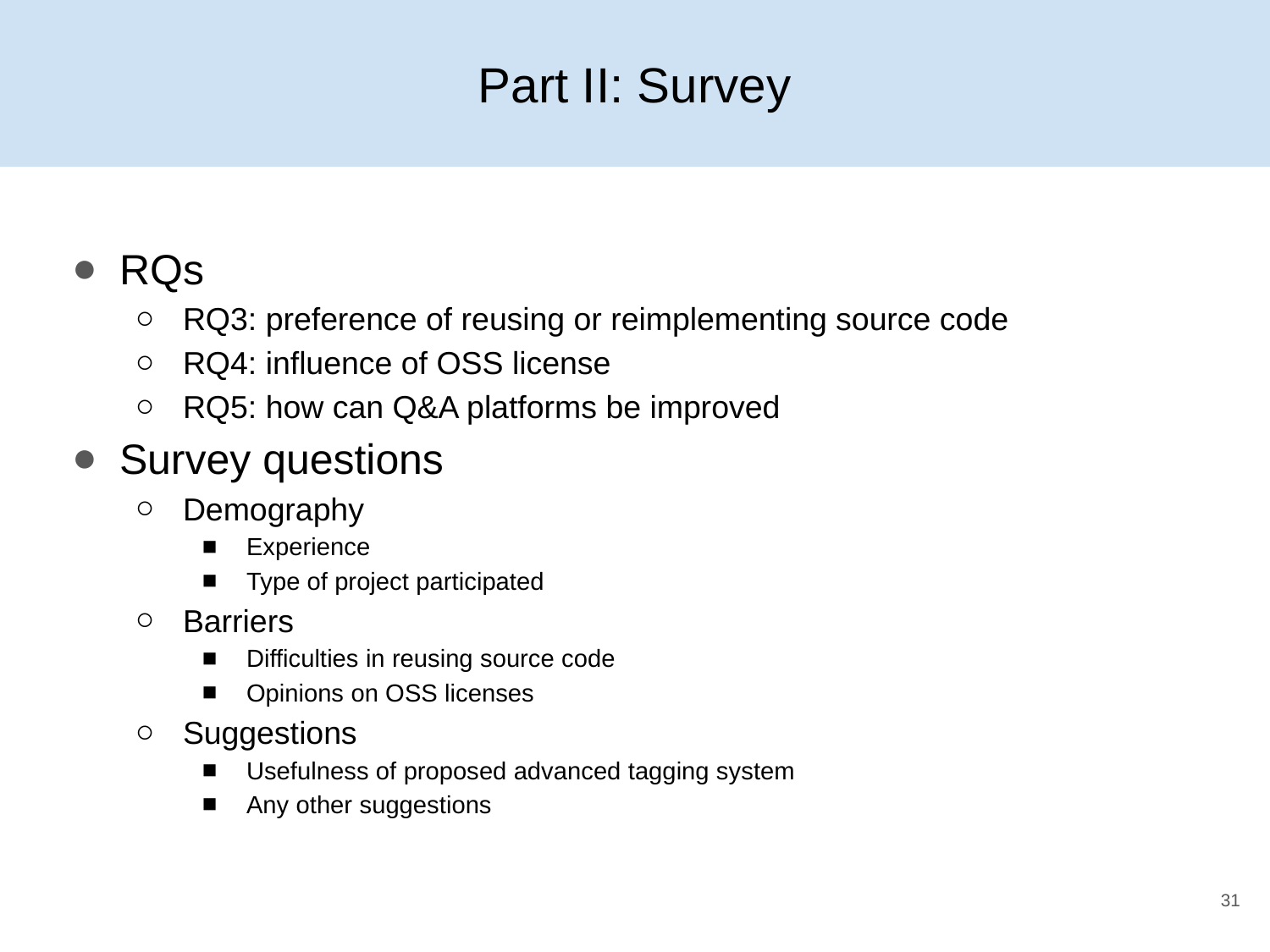

# Part II: Survey
RQs
RQ3: preference of reusing or reimplementing source code
RQ4: influence of OSS license
RQ5: how can Q&A platforms be improved
Survey questions
Demography
Experience
Type of project participated
Barriers
Difficulties in reusing source code
Opinions on OSS licenses
Suggestions
Usefulness of proposed advanced tagging system
Any other suggestions
31